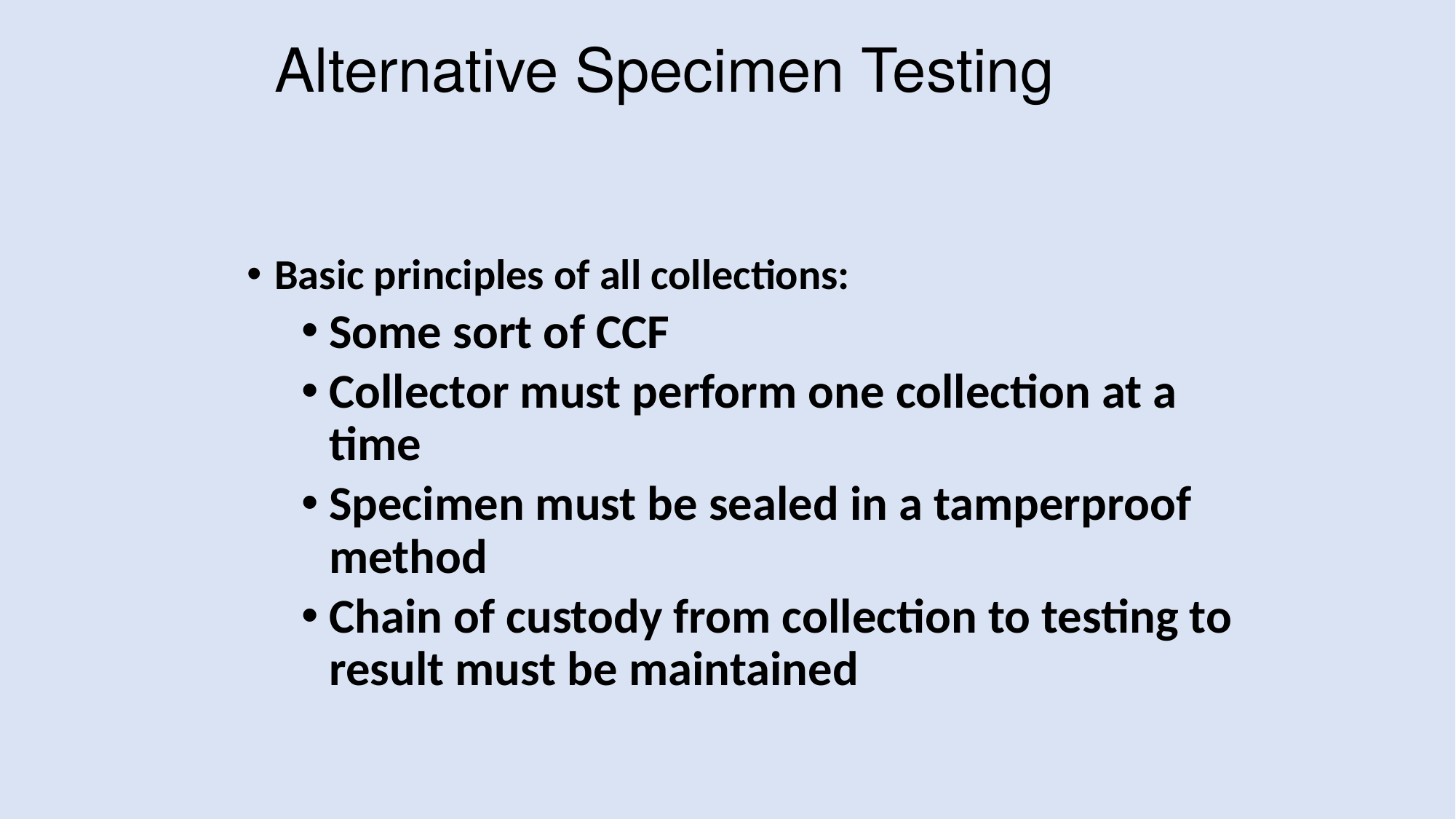

# Alternative Specimen Testing

Basic principles of all collections:
Some sort of CCF
Collector must perform one collection at a time
Specimen must be sealed in a tamperproof method
Chain of custody from collection to testing to result must be maintained